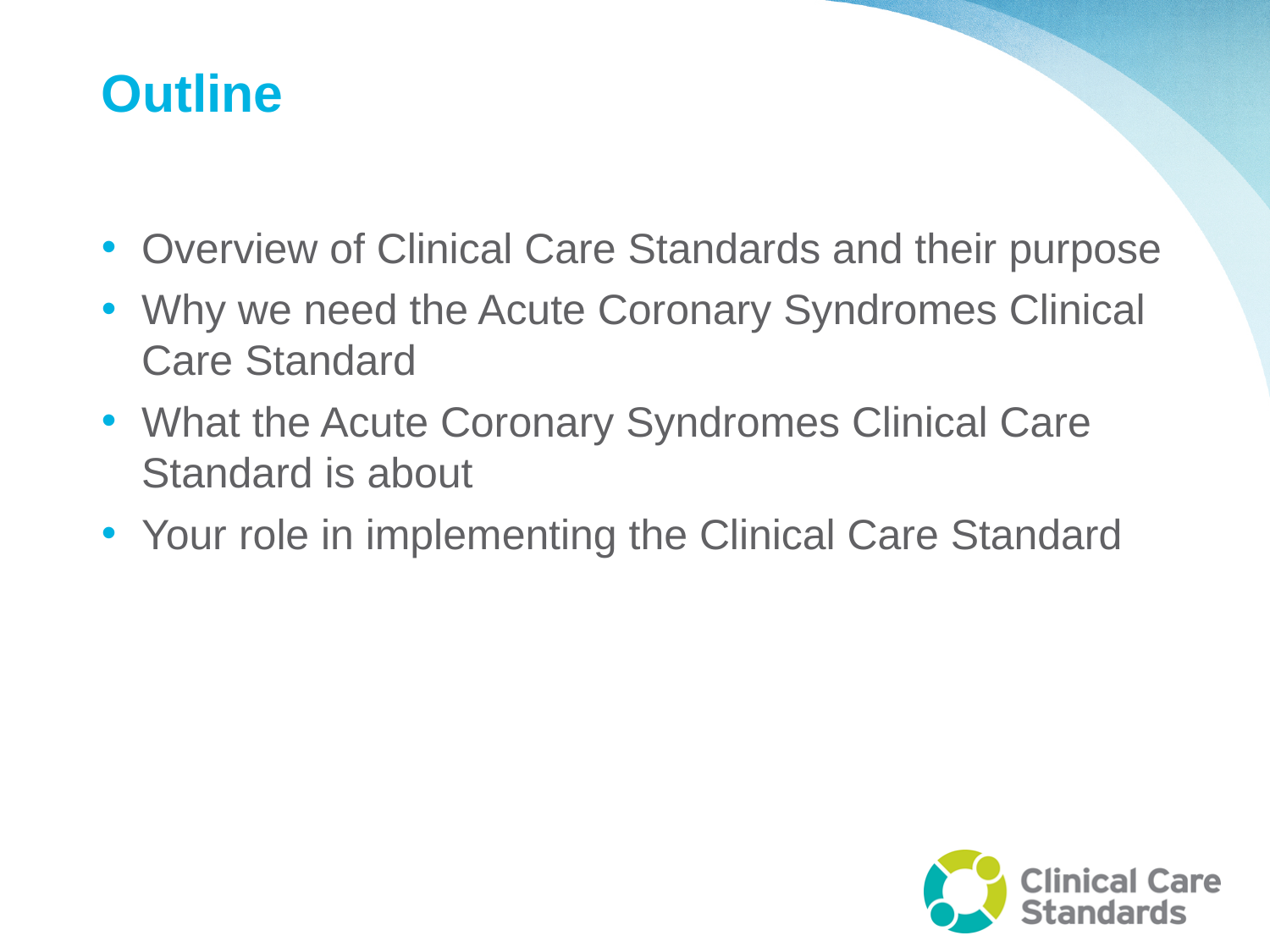

# Outline
Overview of Clinical Care Standards and their purpose
Why we need the Acute Coronary Syndromes Clinical Care Standard
What the Acute Coronary Syndromes Clinical Care Standard is about
Your role in implementing the Clinical Care Standard